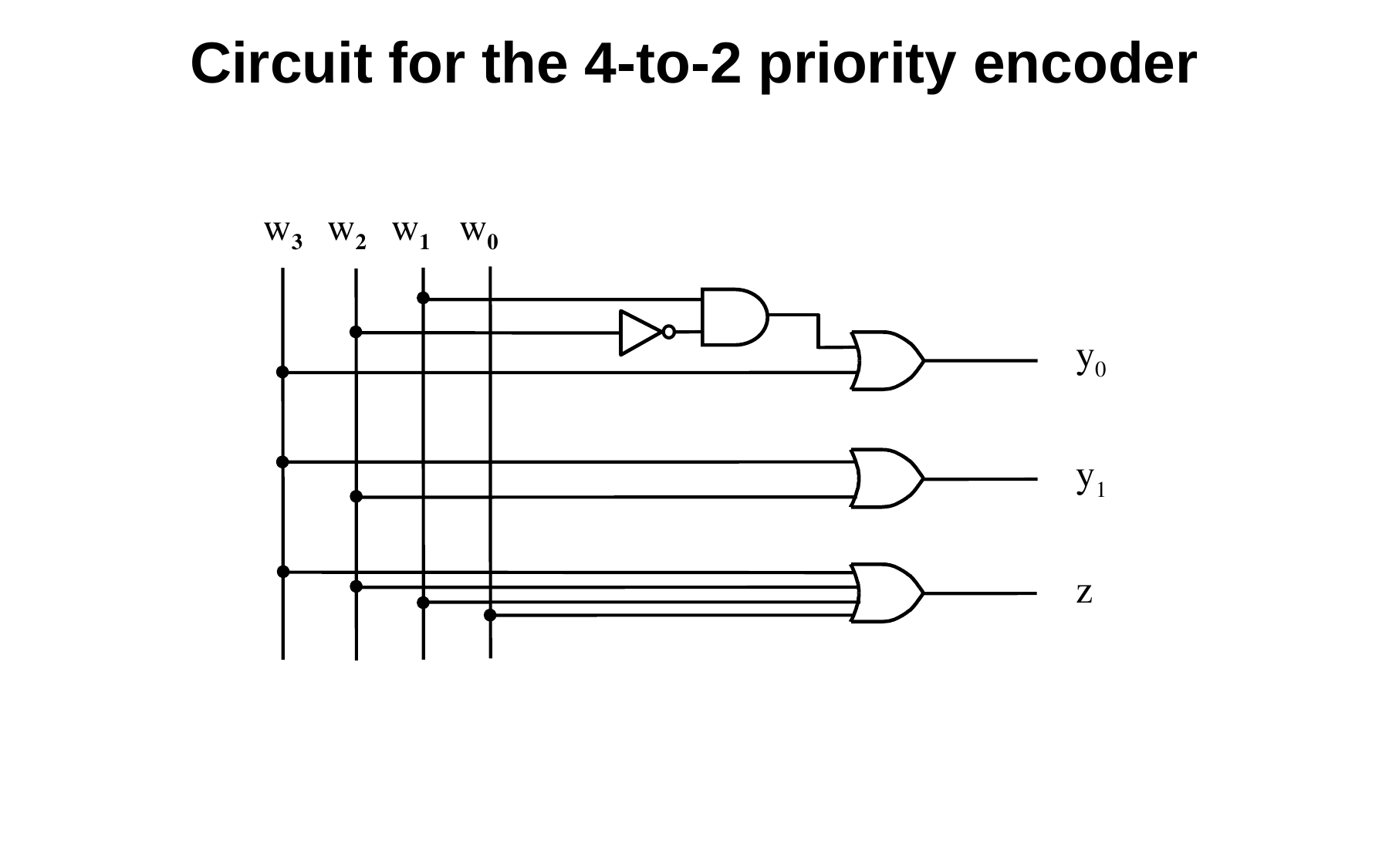

Circuit for the 4-to-2 priority encoder

w3   w2   w1   w0

y0

y1

z